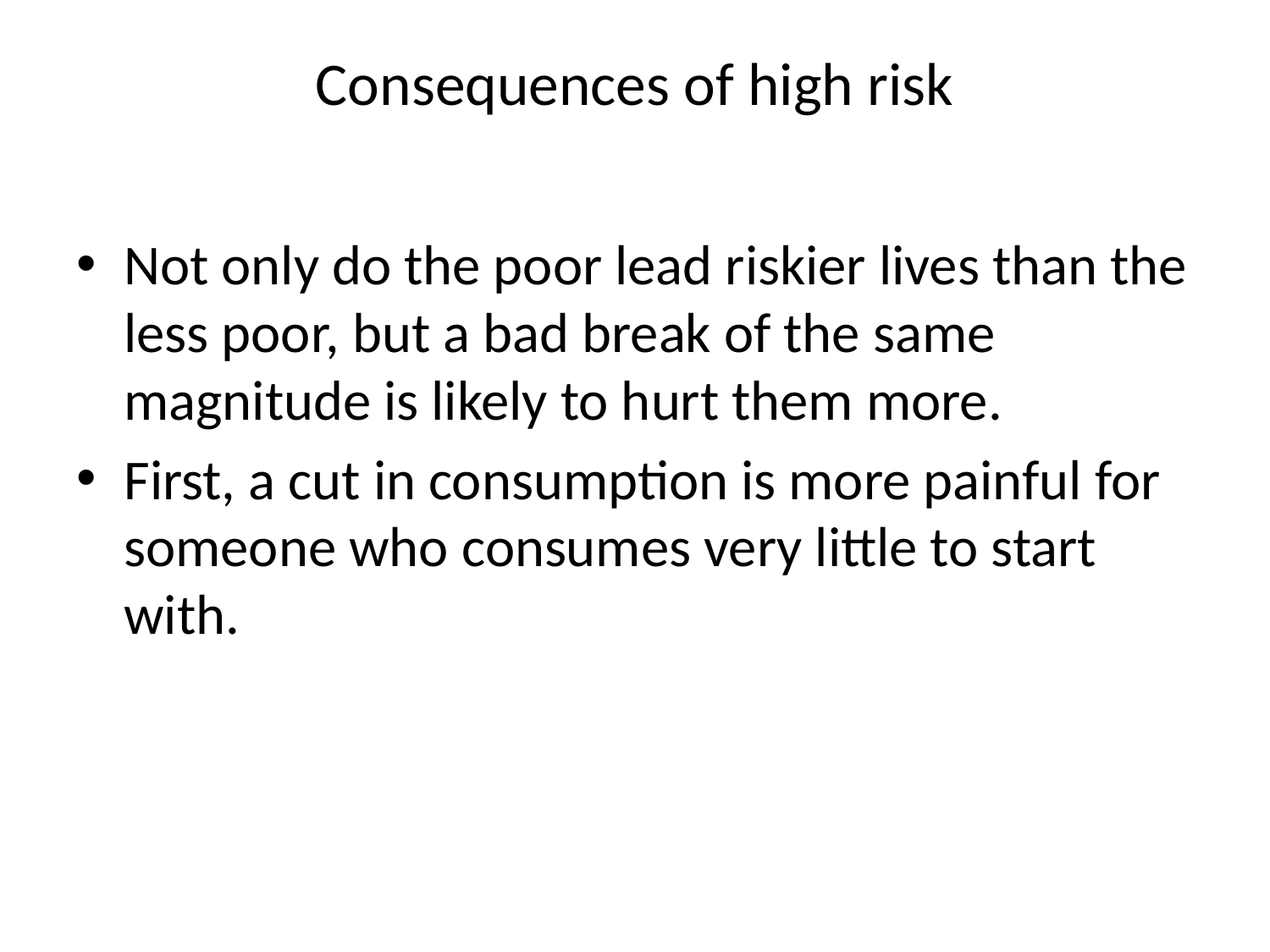

# Consequences of high risk
Not only do the poor lead riskier lives than the less poor, but a bad break of the same magnitude is likely to hurt them more.
First, a cut in consumption is more painful for someone who consumes very little to start with.